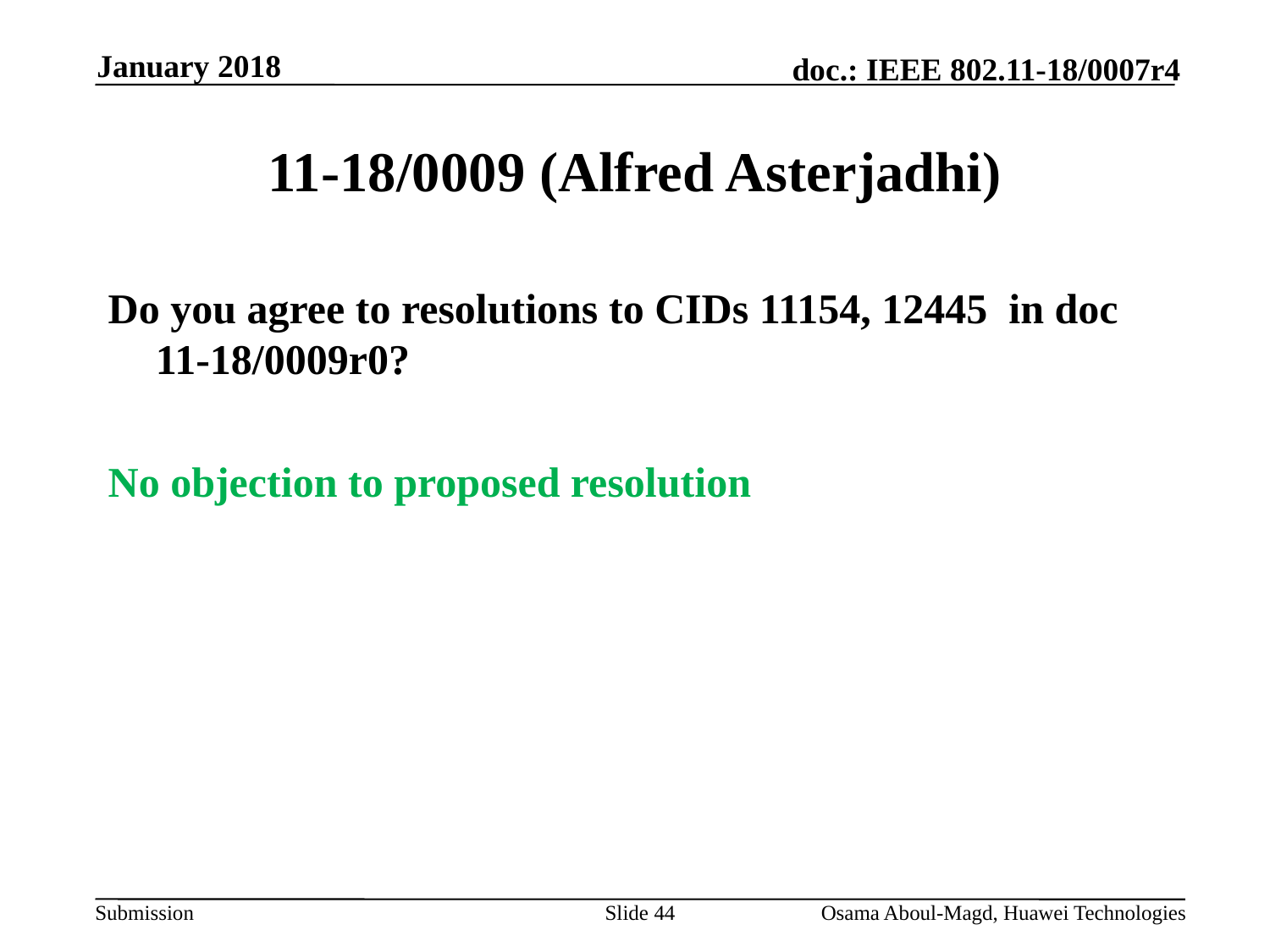

January 2018
# 11-18/0009 (Alfred Asterjadhi)
Do you agree to resolutions to CIDs 11154, 12445  in doc 11-18/0009r0?

No objection to proposed resolution

Slide 44
Osama Aboul-Magd, Huawei Technologies